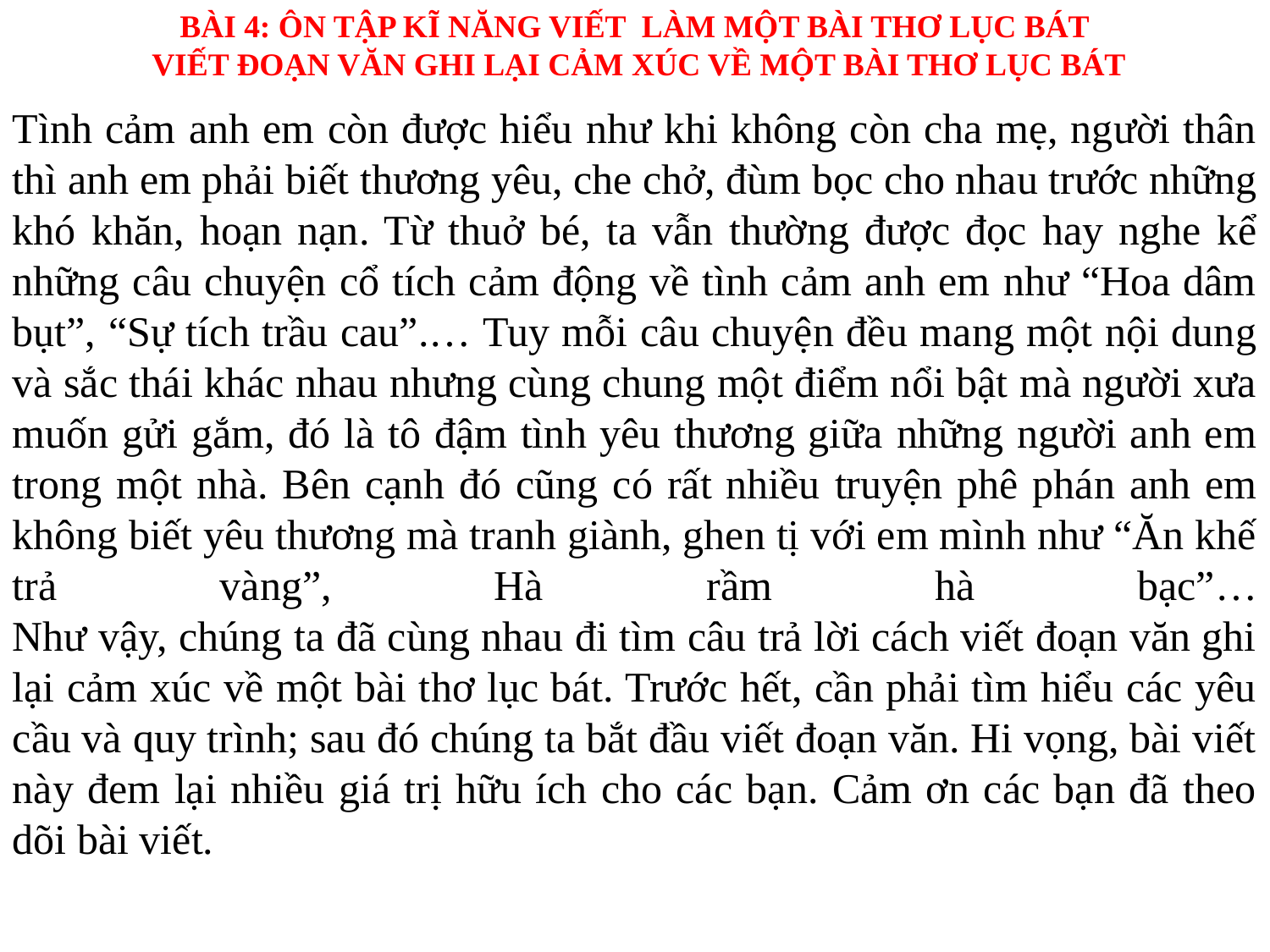

BÀI 4: ÔN TẬP KĨ NĂNG VIẾT  LÀM MỘT BÀI THƠ LỤC BÁT
 VIẾT ĐOẠN VĂN GHI LẠI CẢM XÚC VỀ MỘT BÀI THƠ LỤC BÁT

Tình cảm anh em còn được hiểu như khi không còn cha mẹ, người thân thì anh em phải biết thương yêu, che chở, đùm bọc cho nhau trước những khó khăn, hoạn nạn. Từ thuở bé, ta vẫn thường được đọc hay nghe kể những câu chuyện cổ tích cảm động về tình cảm anh em như “Hoa dâm bụt”, “Sự tích trầu cau”.… Tuy mỗi câu chuyện đều mang một nội dung và sắc thái khác nhau nhưng cùng chung một điểm nổi bật mà người xưa muốn gửi gắm, đó là tô đậm tình yêu thương giữa những người anh em trong một nhà. Bên cạnh đó cũng có rất nhiều truyện phê phán anh em không biết yêu thương mà tranh giành, ghen tị với em mình như “Ăn khế trả vàng”, Hà rầm hà bạc”…
Như vậy, chúng ta đã cùng nhau đi tìm câu trả lời cách viết đoạn văn ghi lại cảm xúc về một bài thơ lục bát. Trước hết, cần phải tìm hiểu các yêu cầu và quy trình; sau đó chúng ta bắt đầu viết đoạn văn. Hi vọng, bài viết này đem lại nhiều giá trị hữu ích cho các bạn. Cảm ơn các bạn đã theo dõi bài viết.